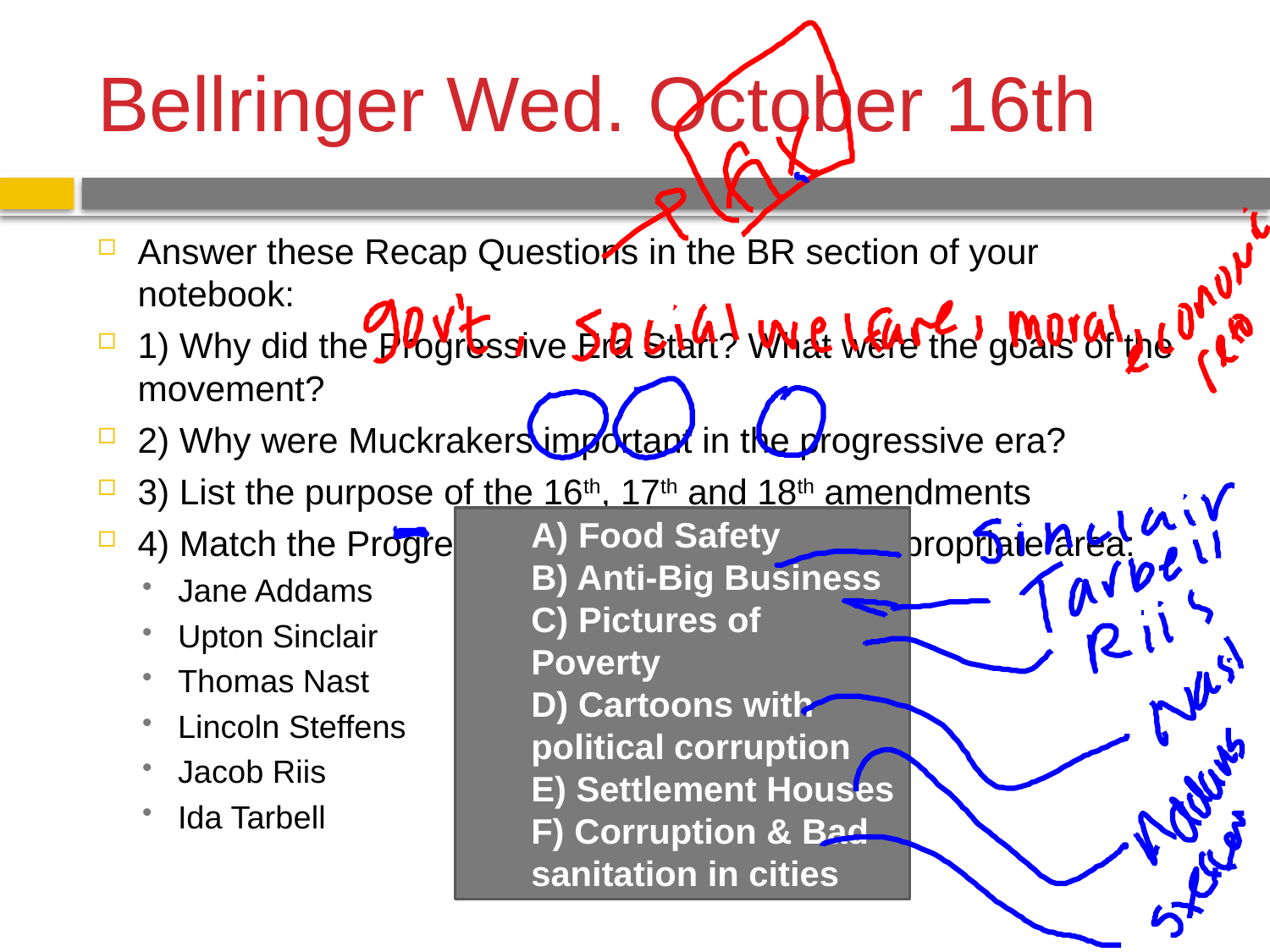

# Bellringer Wed. October 16th

Answer these Recap Questions in the BR section of your notebook:
1) Why did the Progressive Era Start? What were the goals of the movement?
2) Why were Muckrakers important in the progressive era?
3) List the purpose of the 16th, 17th and 18th amendments
4) Match the Progressive Era person with the appropriate area:
Jane Addams
Upton Sinclair
Thomas Nast
Lincoln Steffens
Jacob Riis
Ida Tarbell

A) Food Safety
B) Anti-Big Business
C) Pictures of Poverty
D) Cartoons with political corruption
E) Settlement Houses
F) Corruption & Bad sanitation in cities